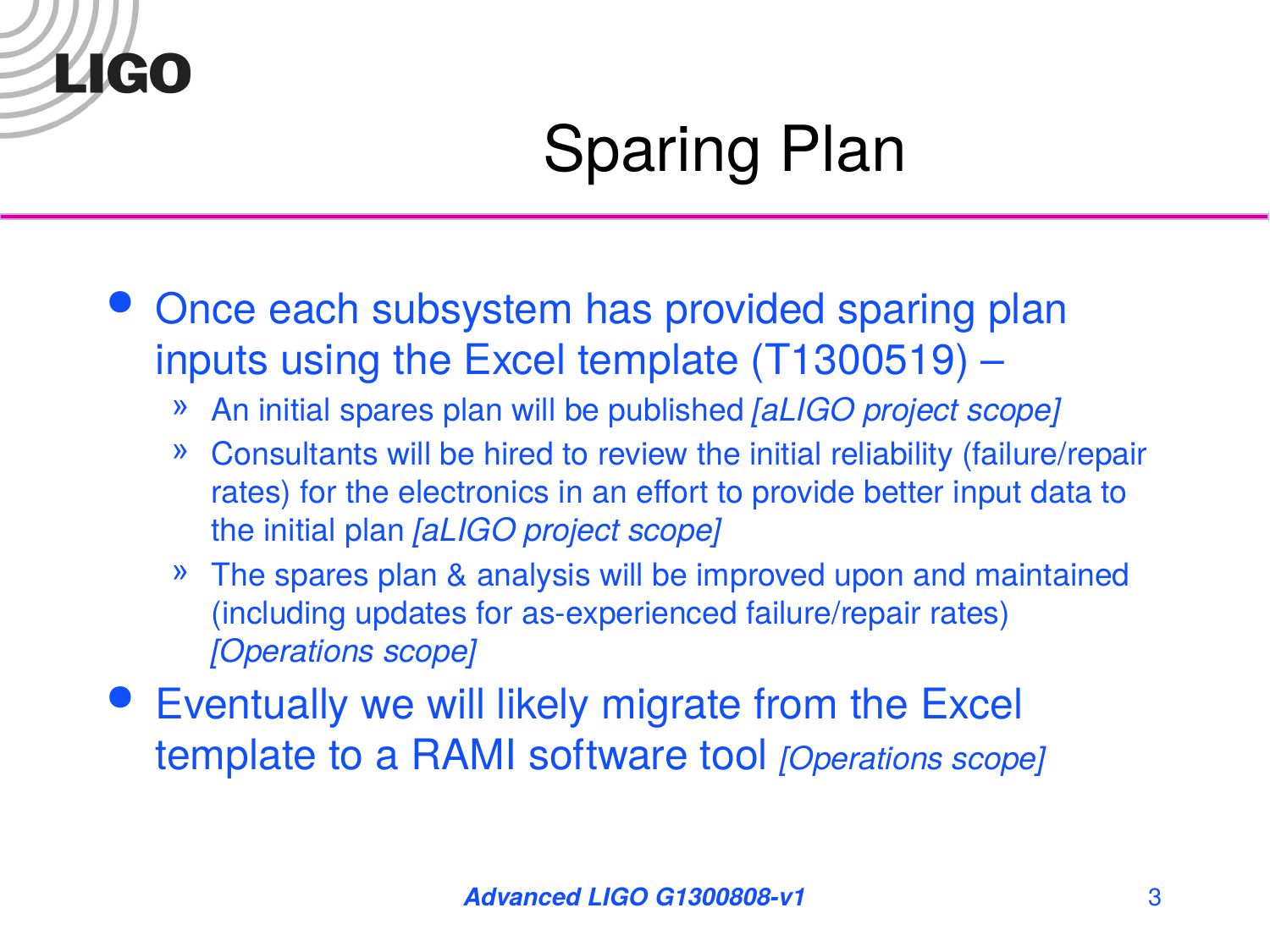

# Sparing Plan
Once each subsystem has provided sparing plan inputs using the Excel template (T1300519) –
An initial spares plan will be published [aLIGO project scope]
Consultants will be hired to review the initial reliability (failure/repair rates) for the electronics in an effort to provide better input data to the initial plan [aLIGO project scope]
The spares plan & analysis will be improved upon and maintained (including updates for as-experienced failure/repair rates) [Operations scope]
Eventually we will likely migrate from the Excel template to a RAMI software tool [Operations scope]
Advanced LIGO G1300808-v1
3